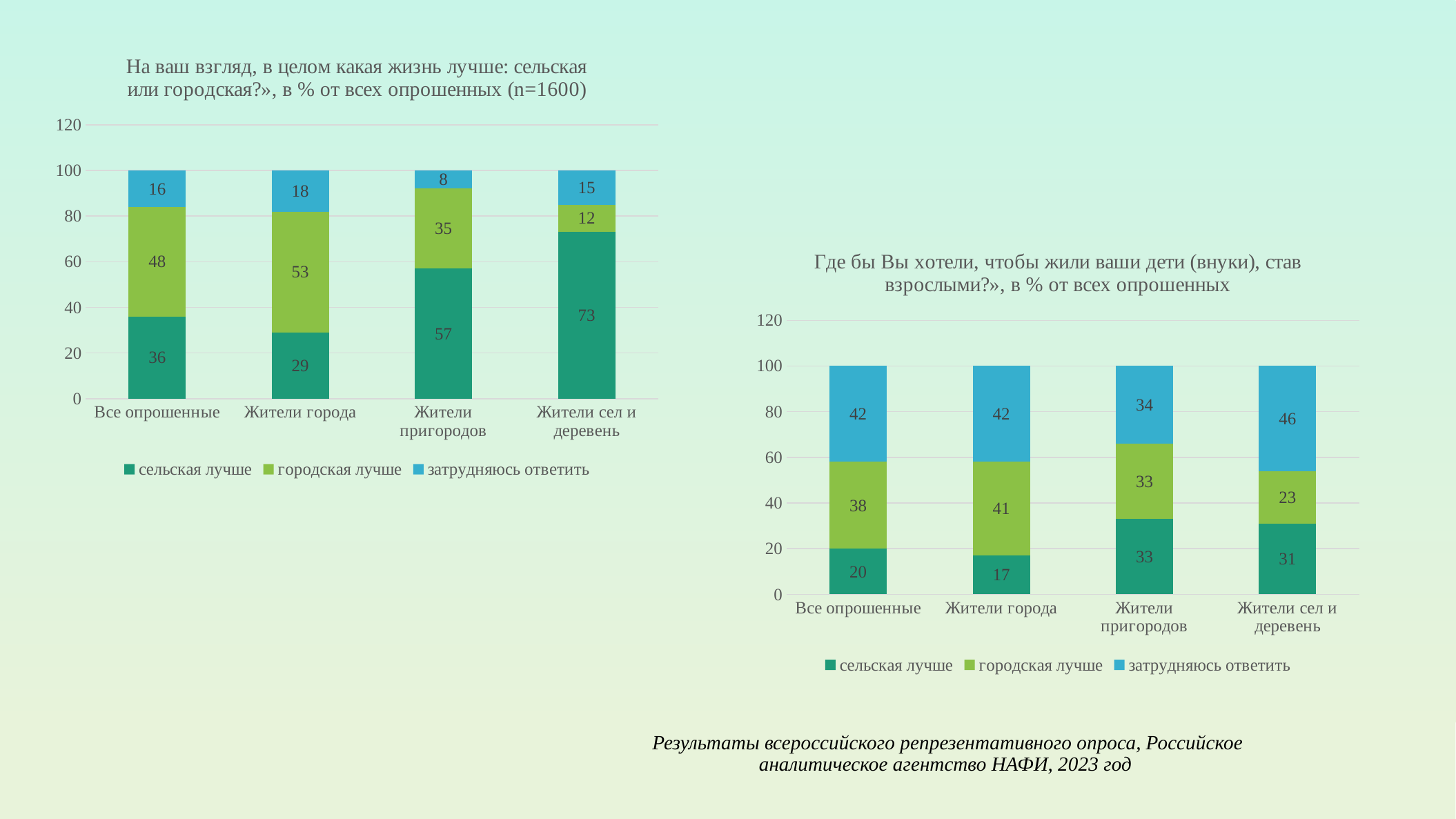

### Chart: На ваш взгляд, в целом какая жизнь лучше: сельская или городская?», в % от всех опрошенных (n=1600)

| Category | сельская лучше | городская лучше | затрудняюсь ответить |
|---|---|---|---|
| Все опрошенные | 36.0 | 48.0 | 16.0 |
| Жители города | 29.0 | 53.0 | 18.0 |
| Жители пригородов | 57.0 | 35.0 | 8.0 |
| Жители сел и деревень | 73.0 | 12.0 | 15.0 |

### Chart: Где бы Вы хотели, чтобы жили ваши дети (внуки), став взрослыми?», в % от всех опрошенных

| Category | сельская лучше | городская лучше | затрудняюсь ответить |
|---|---|---|---|
| Все опрошенные | 20.0 | 38.0 | 42.0 |
| Жители города | 17.0 | 41.0 | 42.0 |
| Жители пригородов | 33.0 | 33.0 | 34.0 |
| Жители сел и деревень | 31.0 | 23.0 | 46.0 |
Результаты всероссийского репрезентативного опроса, Российское аналитическое агентство НАФИ, 2023 год